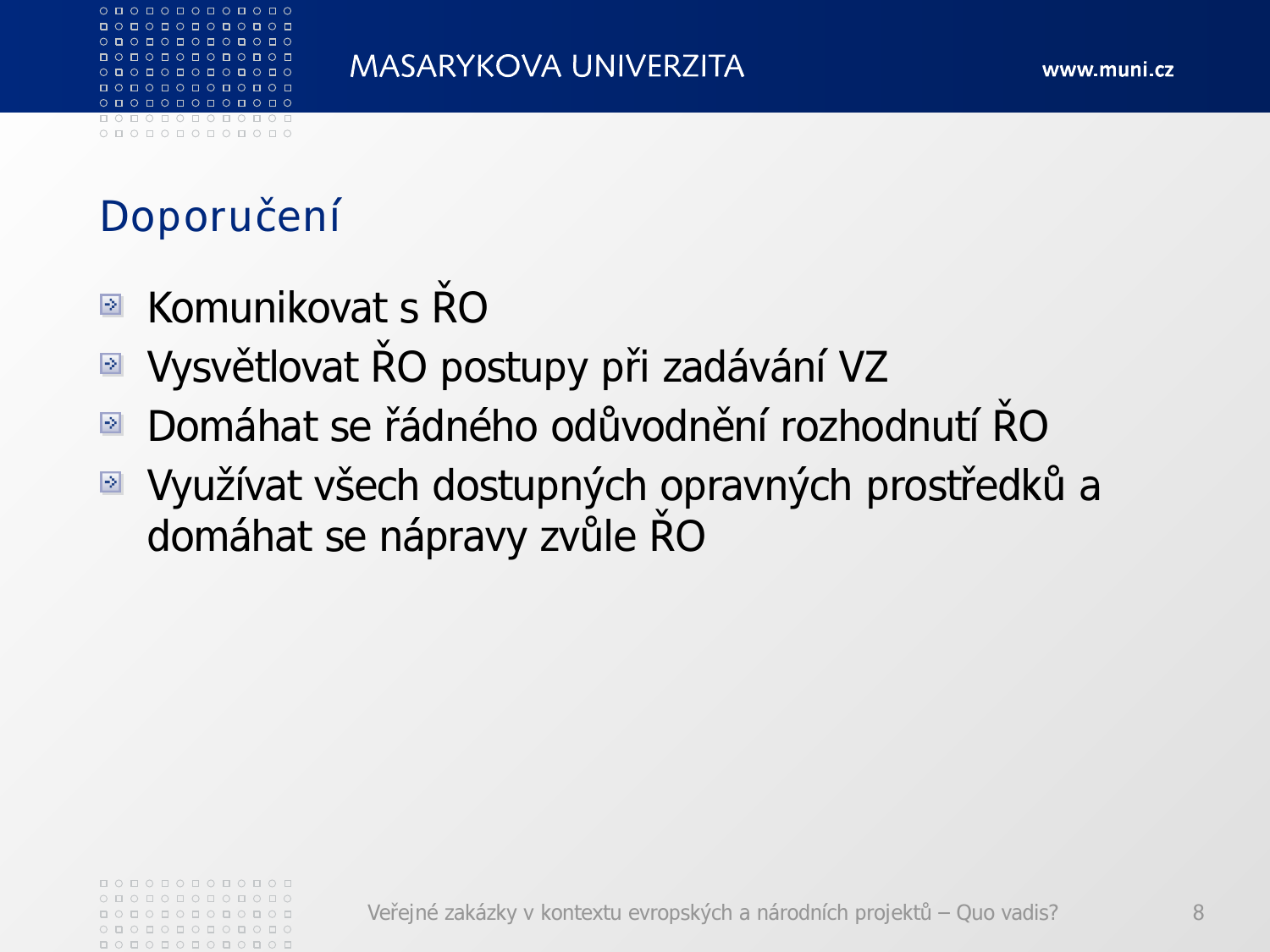

# Doporučení
Komunikovat s ŘO
Vysvětlovat ŘO postupy při zadávání VZ
Domáhat se řádného odůvodnění rozhodnutí ŘO
Využívat všech dostupných opravných prostředků a domáhat se nápravy zvůle ŘO
Veřejné zakázky v kontextu evropských a národních projektů – Quo vadis?
8